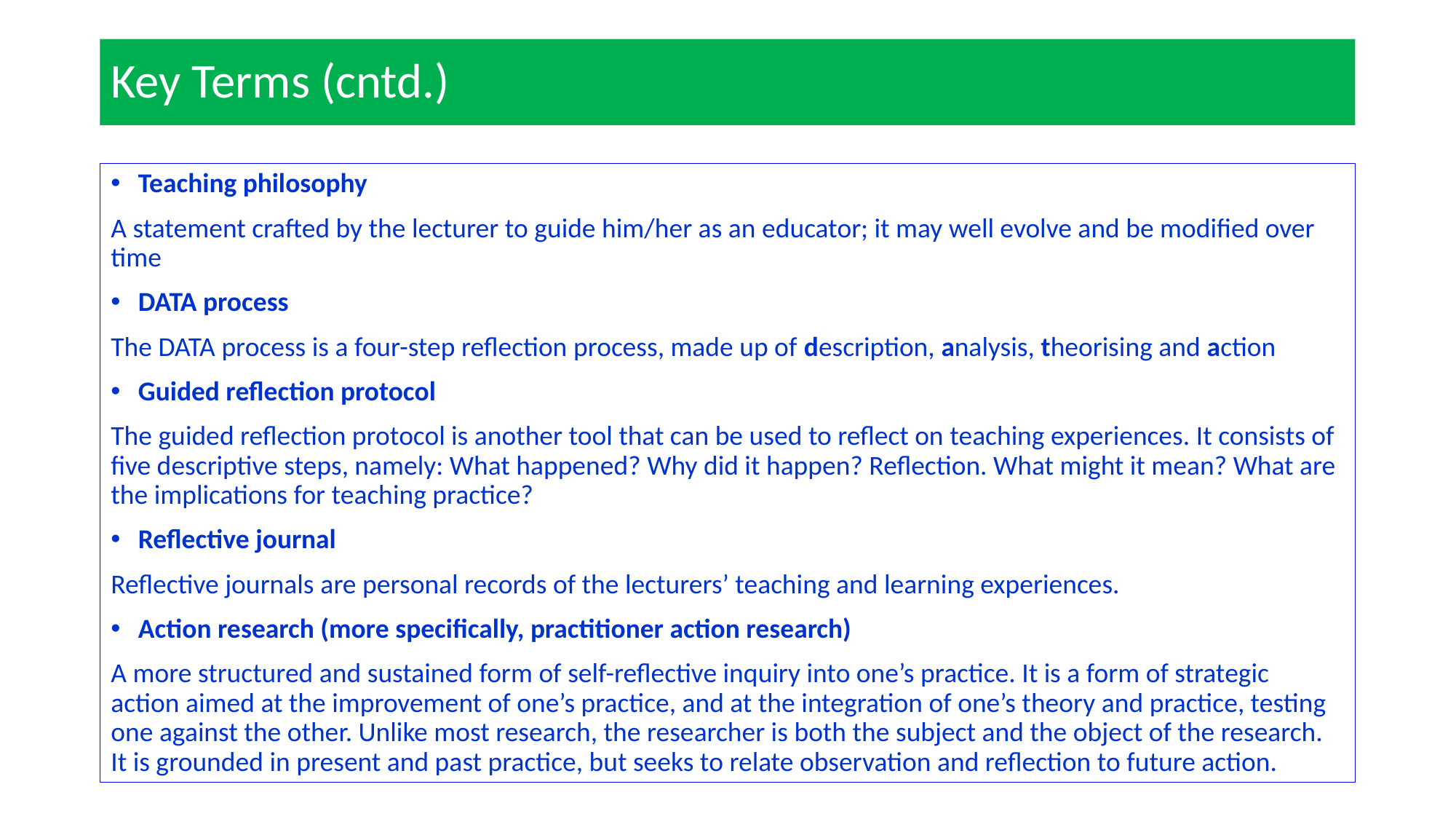

# Key Terms (cntd.)
Teaching philosophy
A statement crafted by the lecturer to guide him/her as an educator; it may well evolve and be modified over time
DATA process
The DATA process is a four-step reflection process, made up of description, analysis, theorising and action
Guided reflection protocol
The guided reflection protocol is another tool that can be used to reflect on teaching experiences. It consists of five descriptive steps, namely: What happened? Why did it happen? Reflection. What might it mean? What are the implications for teaching practice?
Reflective journal
Reflective journals are personal records of the lecturers’ teaching and learning experiences.
Action research (more specifically, practitioner action research)
A more structured and sustained form of self-reflective inquiry into one’s practice. It is a form of strategic action aimed at the improvement of one’s practice, and at the integration of one’s theory and practice, testing one against the other. Unlike most research, the researcher is both the subject and the object of the research. It is grounded in present and past practice, but seeks to relate observation and reflection to future action.